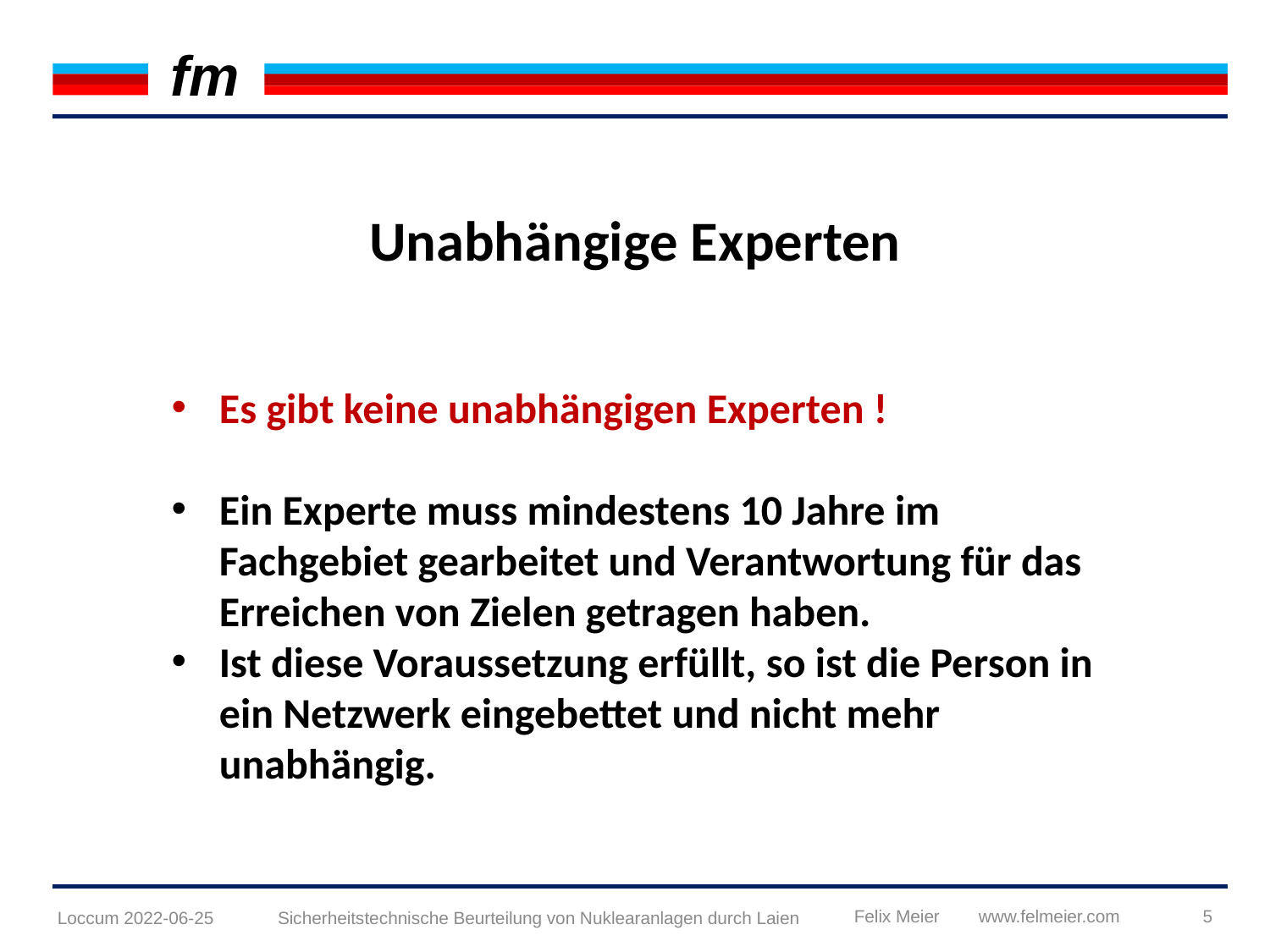

Unabhängige Experten
Es gibt keine unabhängigen Experten !

Ein Experte muss mindestens 10 Jahre im Fachgebiet gearbeitet und Verantwortung für das Erreichen von Zielen getragen haben.
Ist diese Voraussetzung erfüllt, so ist die Person in ein Netzwerk eingebettet und nicht mehr unabhängig.
5
Loccum 2022-06-25
Sicherheitstechnische Beurteilung von Nuklearanlagen durch Laien